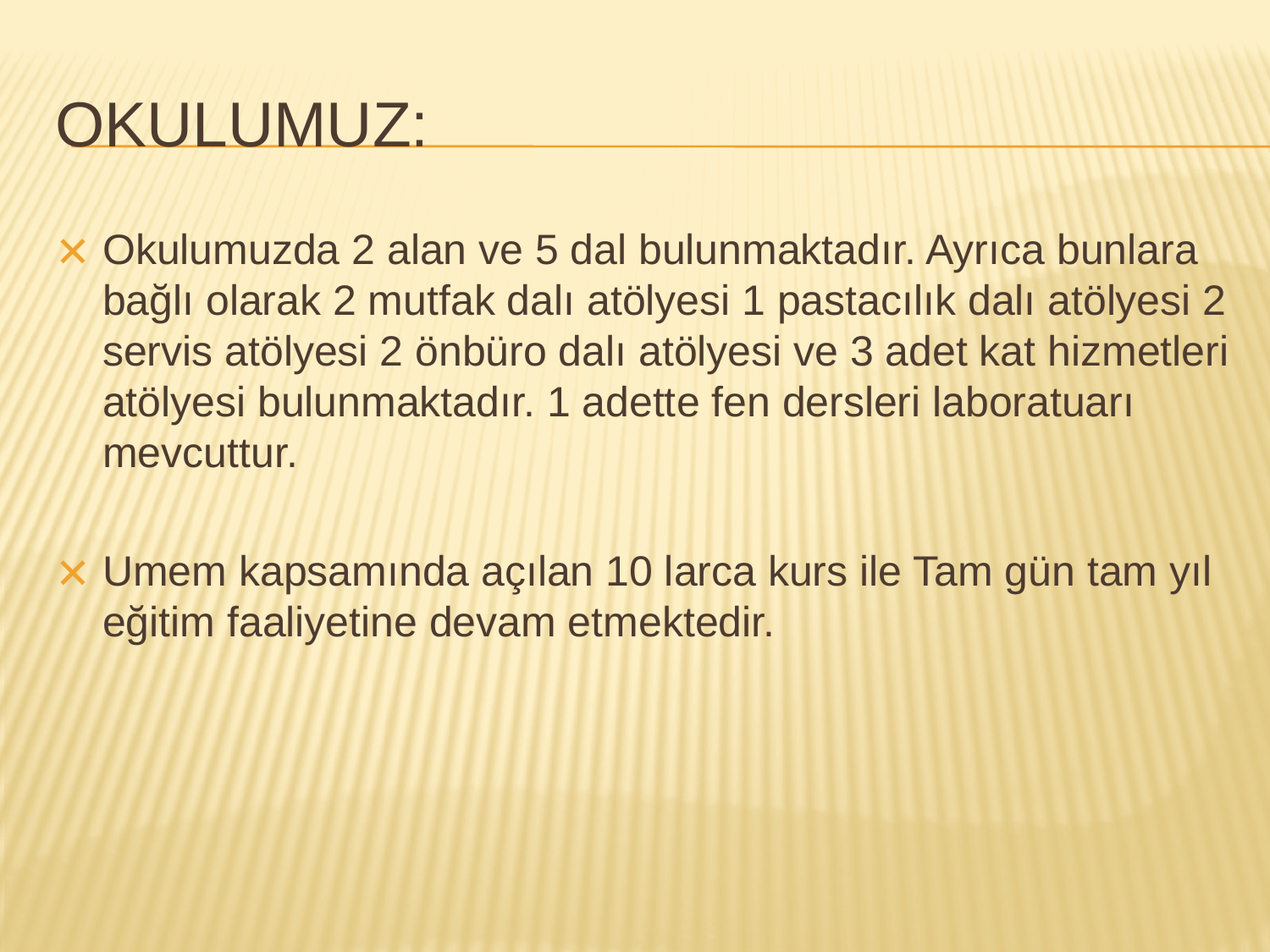

# OKULUMUZ:
Okulumuzda 2 alan ve 5 dal bulunmaktadır. Ayrıca bunlara bağlı olarak 2 mutfak dalı atölyesi 1 pastacılık dalı atölyesi 2 servis atölyesi 2 önbüro dalı atölyesi ve 3 adet kat hizmetleri atölyesi bulunmaktadır. 1 adette fen dersleri laboratuarı mevcuttur.

Umem kapsamında açılan 10 larca kurs ile Tam gün tam yıl eğitim faaliyetine devam etmektedir.